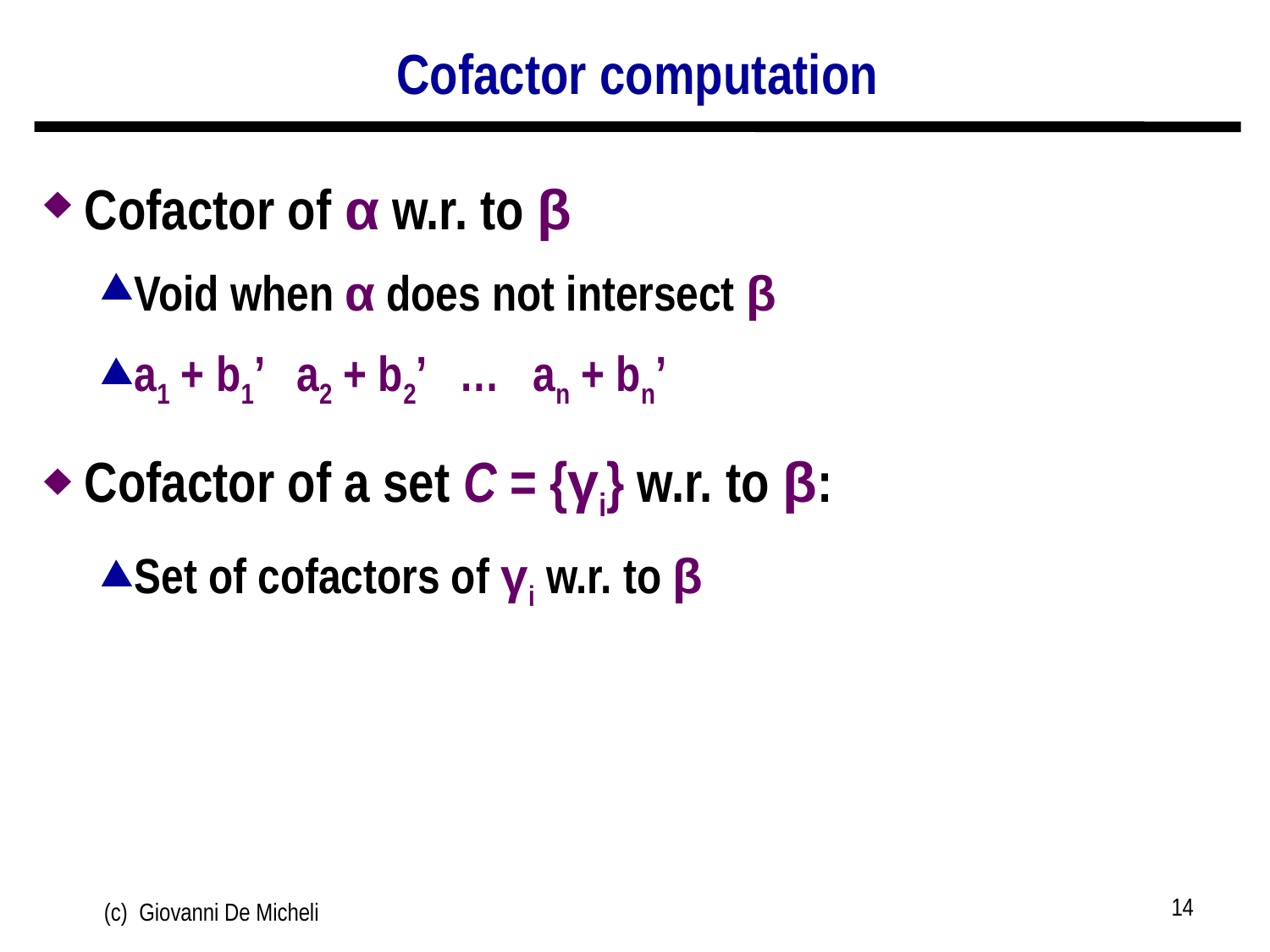

# Cofactor computation
Cofactor of α w.r. to β
Void when α does not intersect β
a1 + b1’   a2 + b2’   …   an + bn’
Cofactor of a set C = {γi} w.r. to β:
Set of cofactors of γi w.r. to β
14
(c)  Giovanni De Micheli